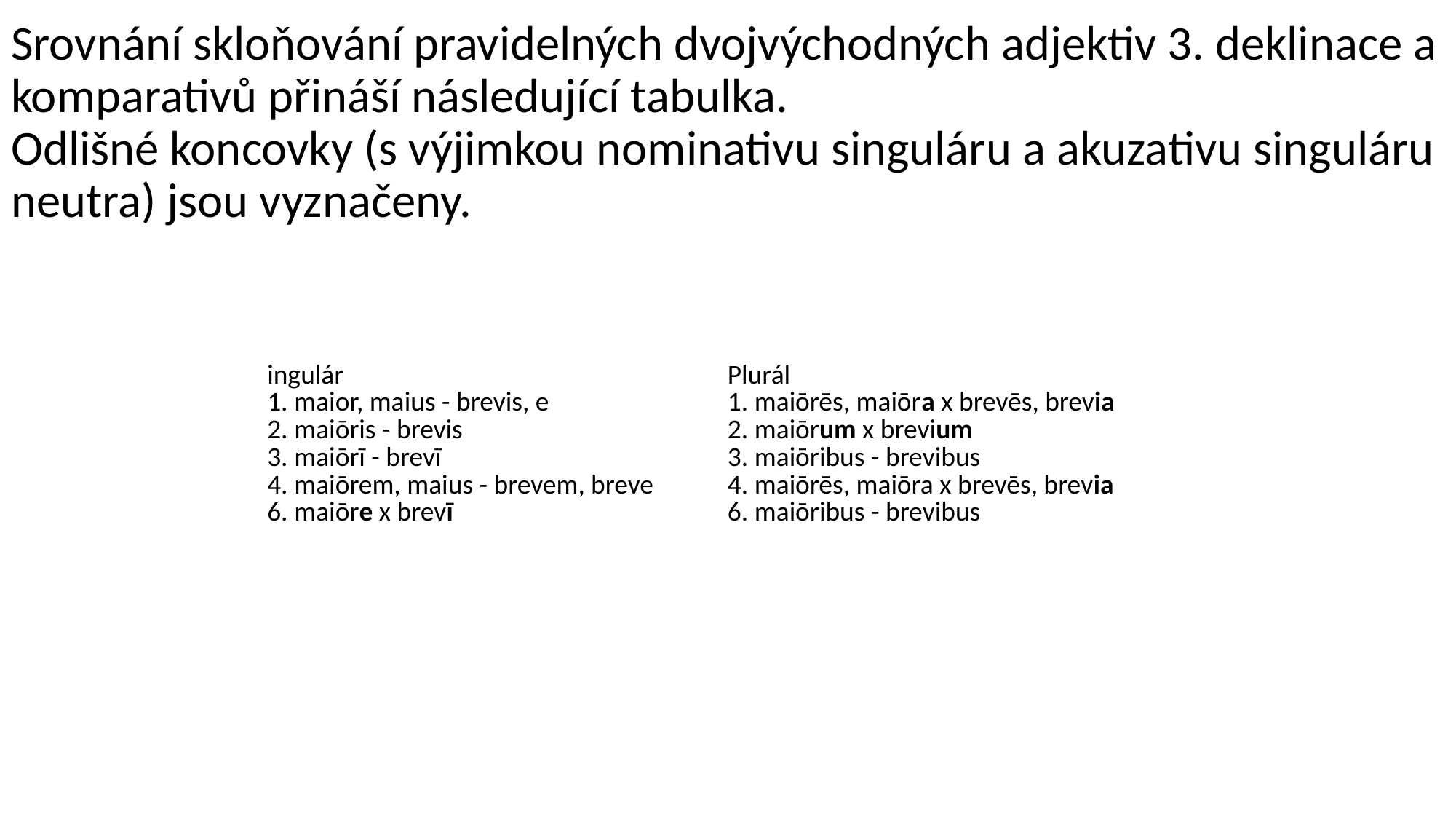

# Srovnání skloňování pravidelných dvojvýchodných adjektiv 3. deklinace a komparativů přináší následující tabulka. Odlišné koncovky (s výjimkou nominativu singuláru a akuzativu singuláru neutra) jsou vyznačeny.
| ingulár | Plurál |
| --- | --- |
| 1. maior, maius - brevis, e 2. maiōris - brevis 3. maiōrī - brevī 4. maiōrem, maius - brevem, breve 6. maiōre x brevī | 1. maiōrēs, maiōra x brevēs, brevia 2. maiōrum x brevium 3. maiōribus - brevibus 4. maiōrēs, maiōra x brevēs, brevia 6. maiōribus - brevibus |